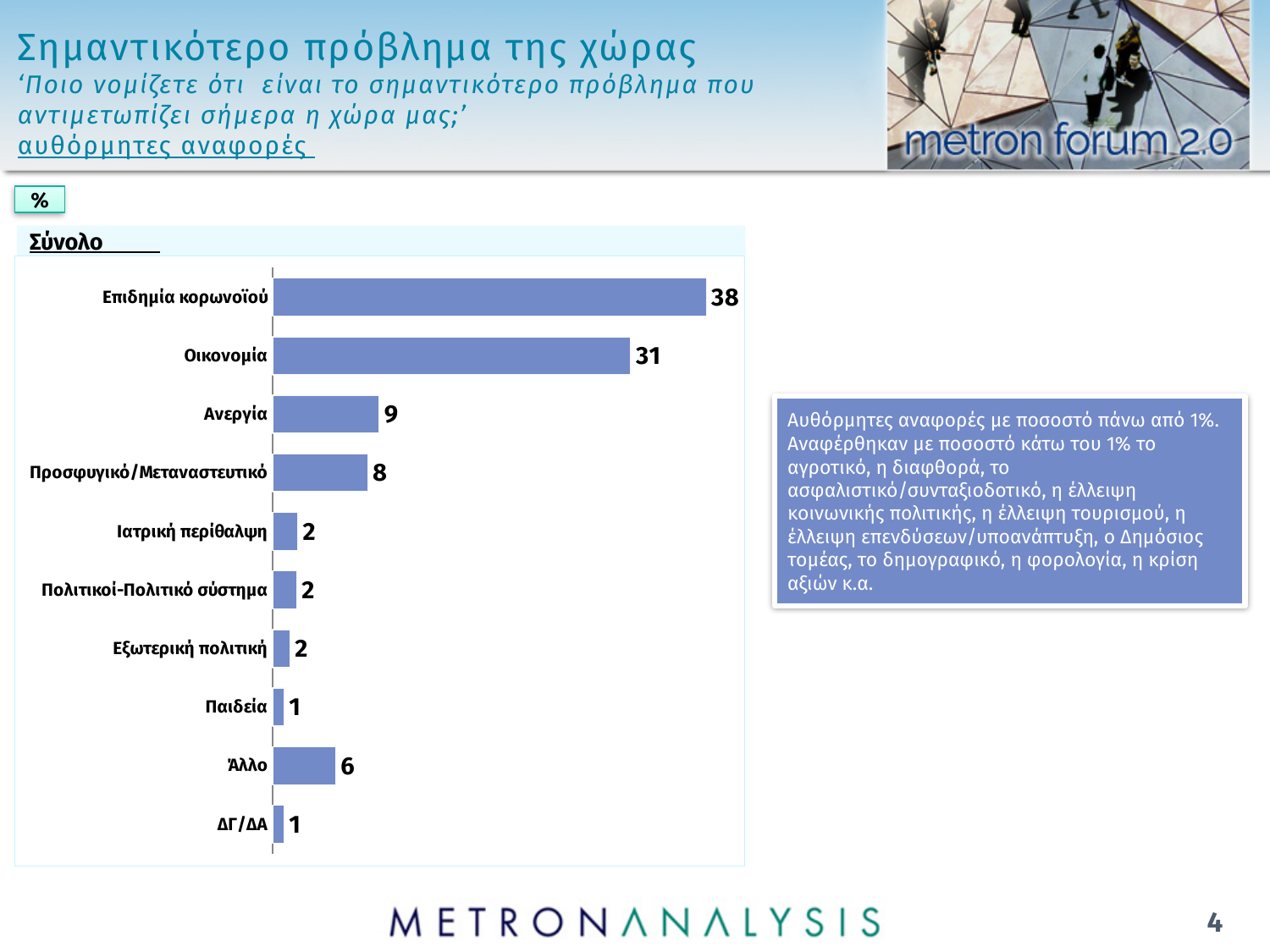

# Σημαντικότερο πρόβλημα της χώρας ‘Ποιο νομίζετε ότι  είναι το σημαντικότερο πρόβλημα που αντιμετωπίζει σήμερα η χώρα μας;’ αυθόρμητες αναφορές
%
Σύνολο

### Chart

| Category | Series 1 |
|---|---|
| Επιδημία κορωνοϊού | 37.9 |
| Οικονομία | 31.3 |
| Ανεργία | 9.3 |
| Προσφυγικό/Μεταναστευτικό | 8.3 |
| Ιατρική περίθαλψη | 2.2 |
| Πολιτικοί-Πολιτικό σύστημα | 2.1 |
| Εξωτερική πολιτική | 1.5 |
| Παιδεία | 1.0 |
| Άλλο | 5.5 |
| ΔΓ/ΔΑ | 1.0 |
Αυθόρμητες αναφορές με ποσοστό πάνω από 1%.
Αναφέρθηκαν με ποσοστό κάτω του 1% το αγροτικό, η διαφθορά, το ασφαλιστικό/συνταξιοδοτικό, η έλλειψη κοινωνικής πολιτικής, η έλλειψη τουρισμού, η έλλειψη επενδύσεων/υποανάπτυξη, o Δημόσιος τομέας, το δημογραφικό, η φορολογία, η κρίση αξιών κ.α.
4